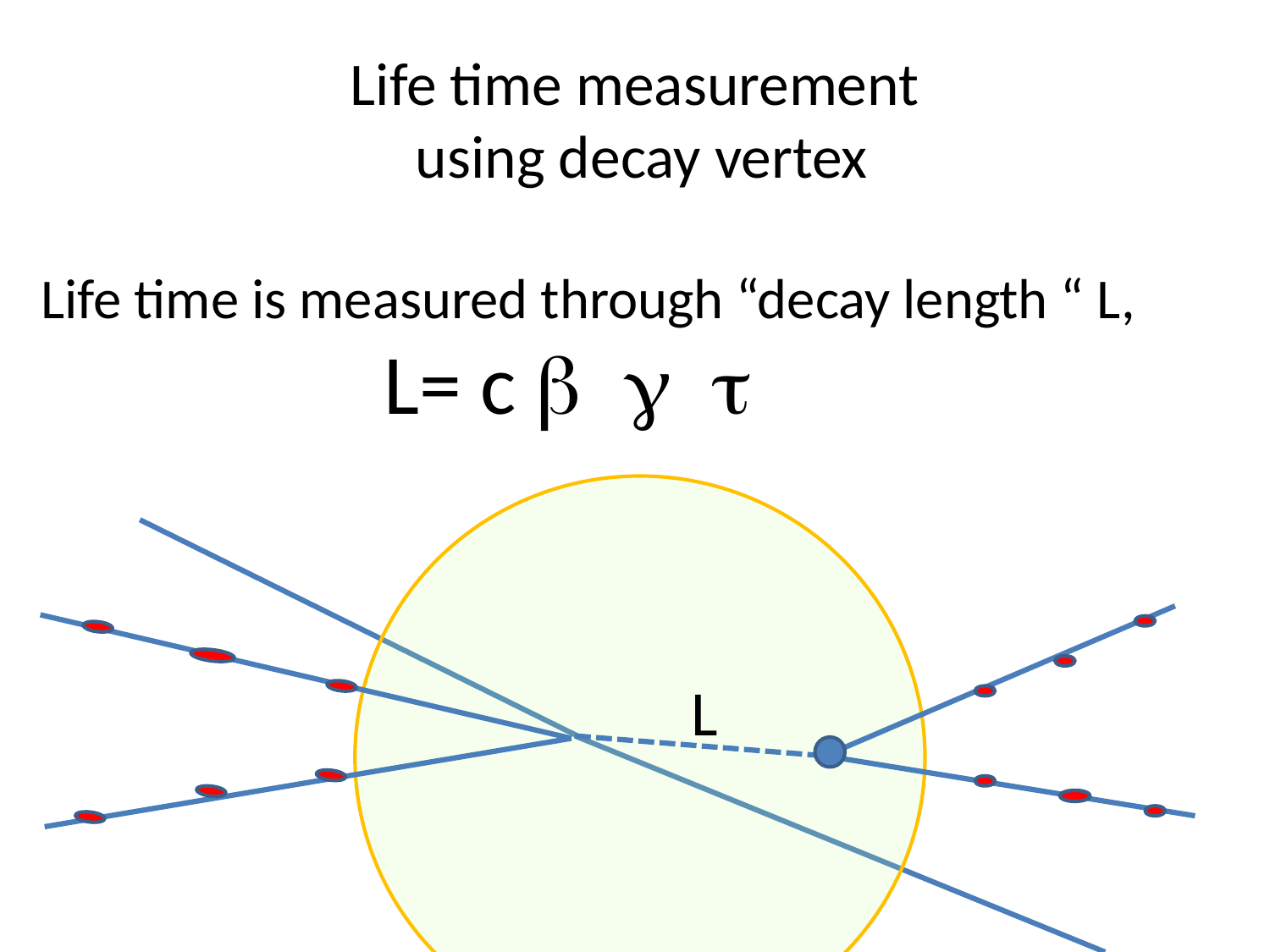

# Life time measurement using decay vertex
Life time is measured through “decay length “ L,
                         L= c β γ τ
\\\

L